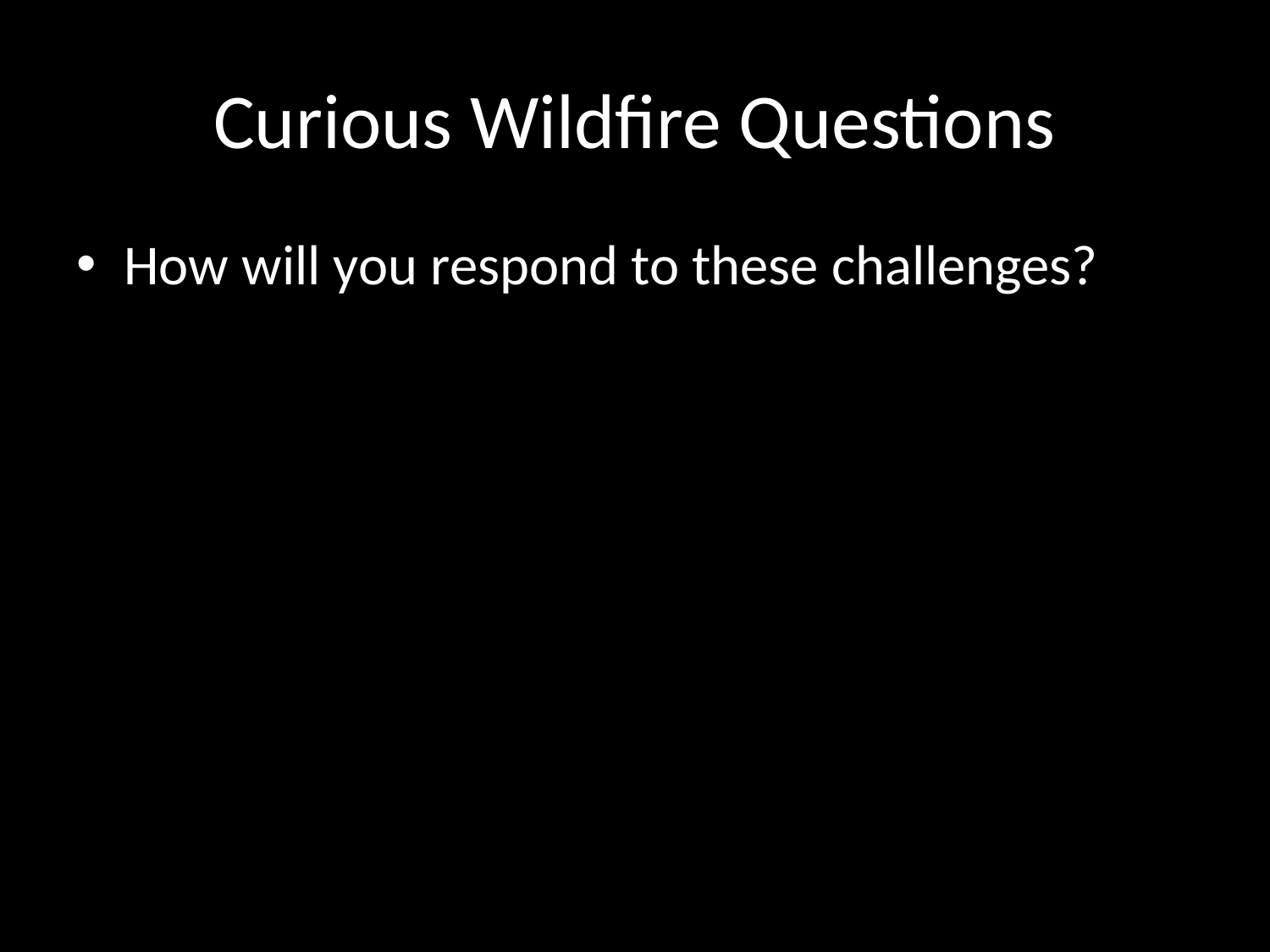

# Curious Wildfire Questions
How will you respond to these challenges?